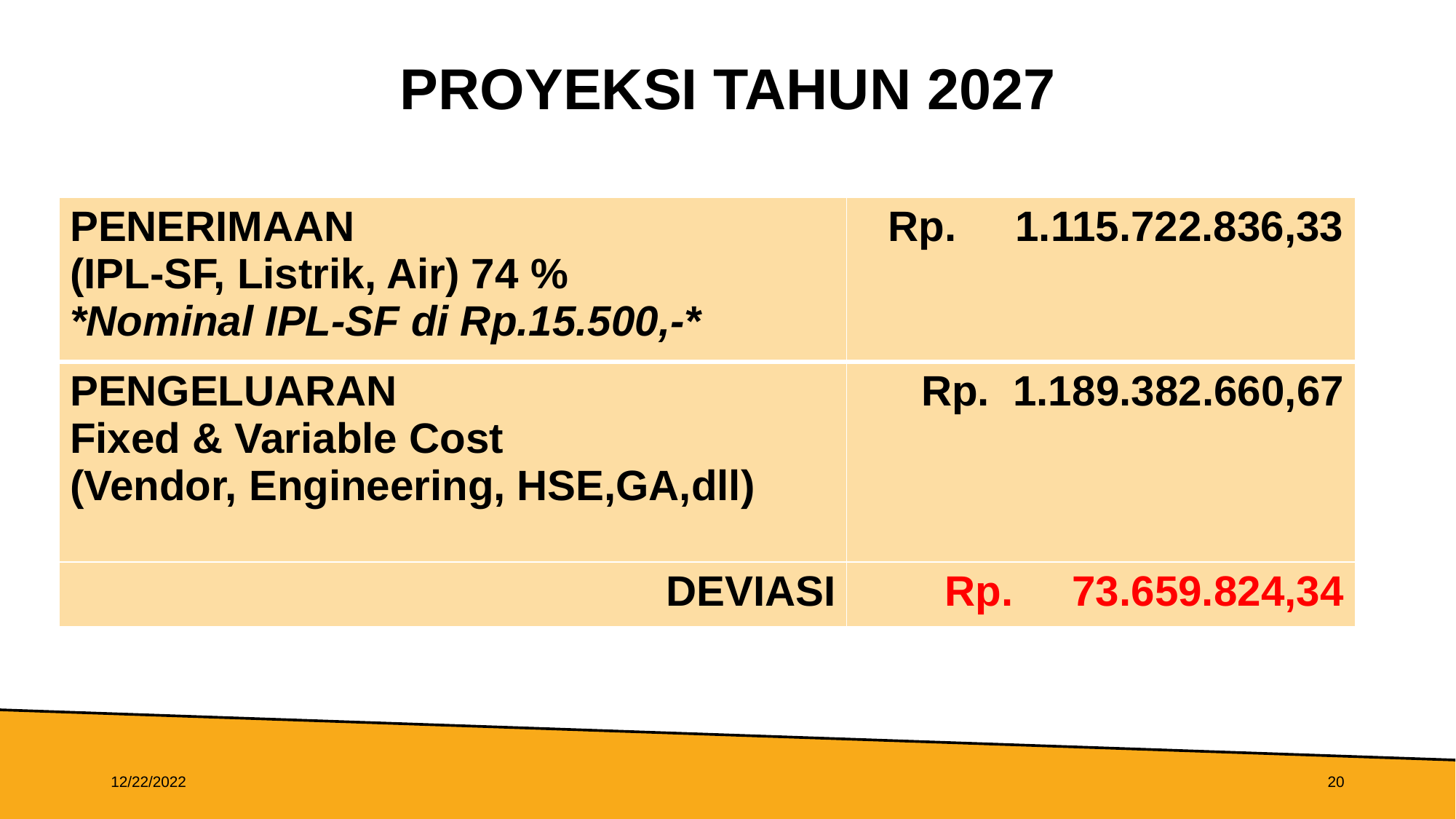

# PROYEKSI tahun 2027
| PENERIMAAN (IPL-SF, Listrik, Air) 74 % \*Nominal IPL-SF di Rp.15.500,-\* | Rp. 1.115.722.836,33 |
| --- | --- |
| PENGELUARAN Fixed & Variable Cost (Vendor, Engineering, HSE,GA,dll) | Rp. 1.189.382.660,67 |
| DEVIASI | Rp. 73.659.824,34 |
12/22/2022
20